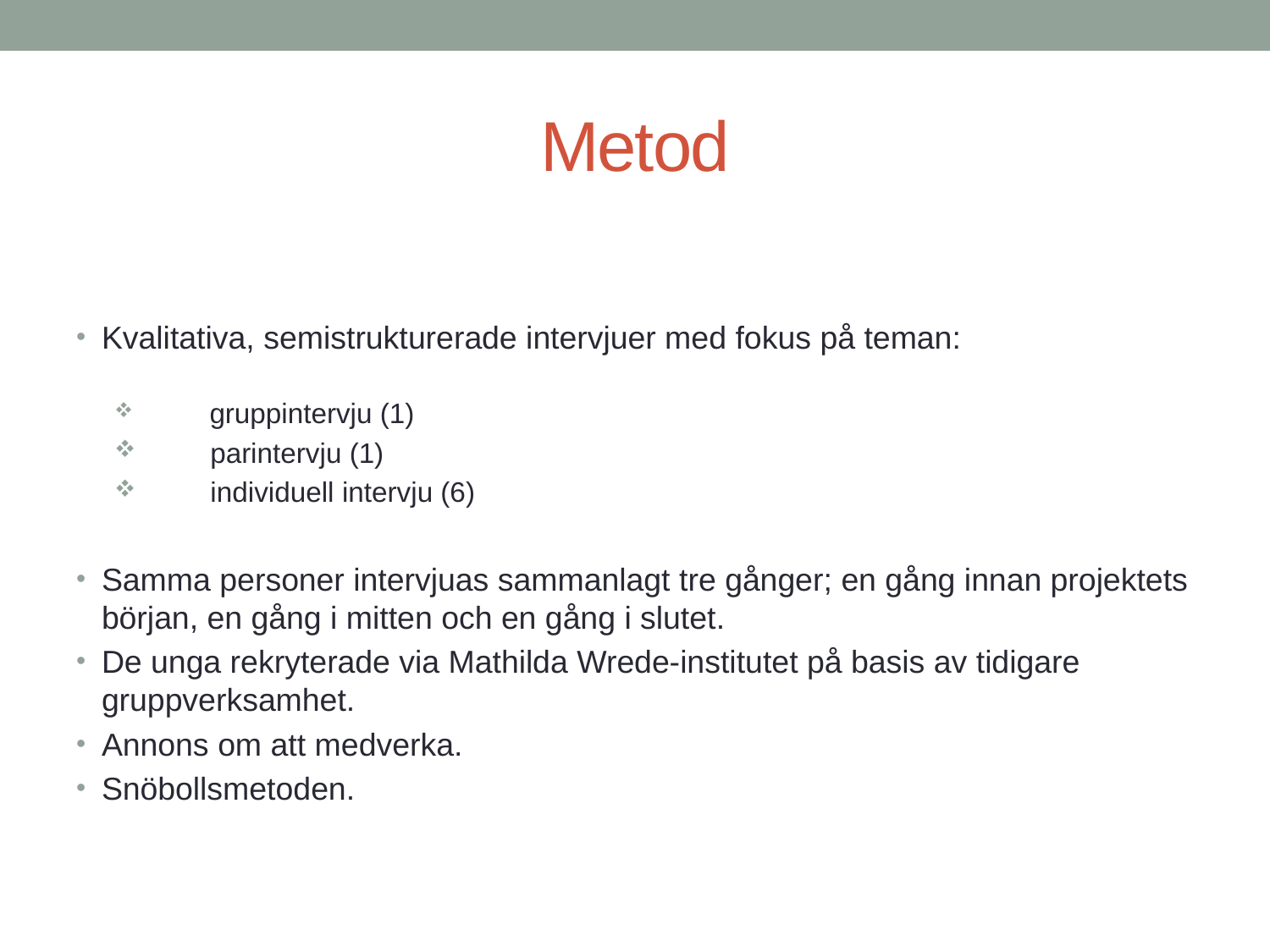

# Metod

Kvalitativa, semistrukturerade intervjuer med fokus på teman:

          gruppintervju (1)
         parintervju (1)
         individuell intervju (6)

Samma personer intervjuas sammanlagt tre gånger; en gång innan projektets början, en gång i mitten och en gång i slutet.
De unga rekryterade via Mathilda Wrede-institutet på basis av tidigare gruppverksamhet.
Annons om att medverka.
Snöbollsmetoden.